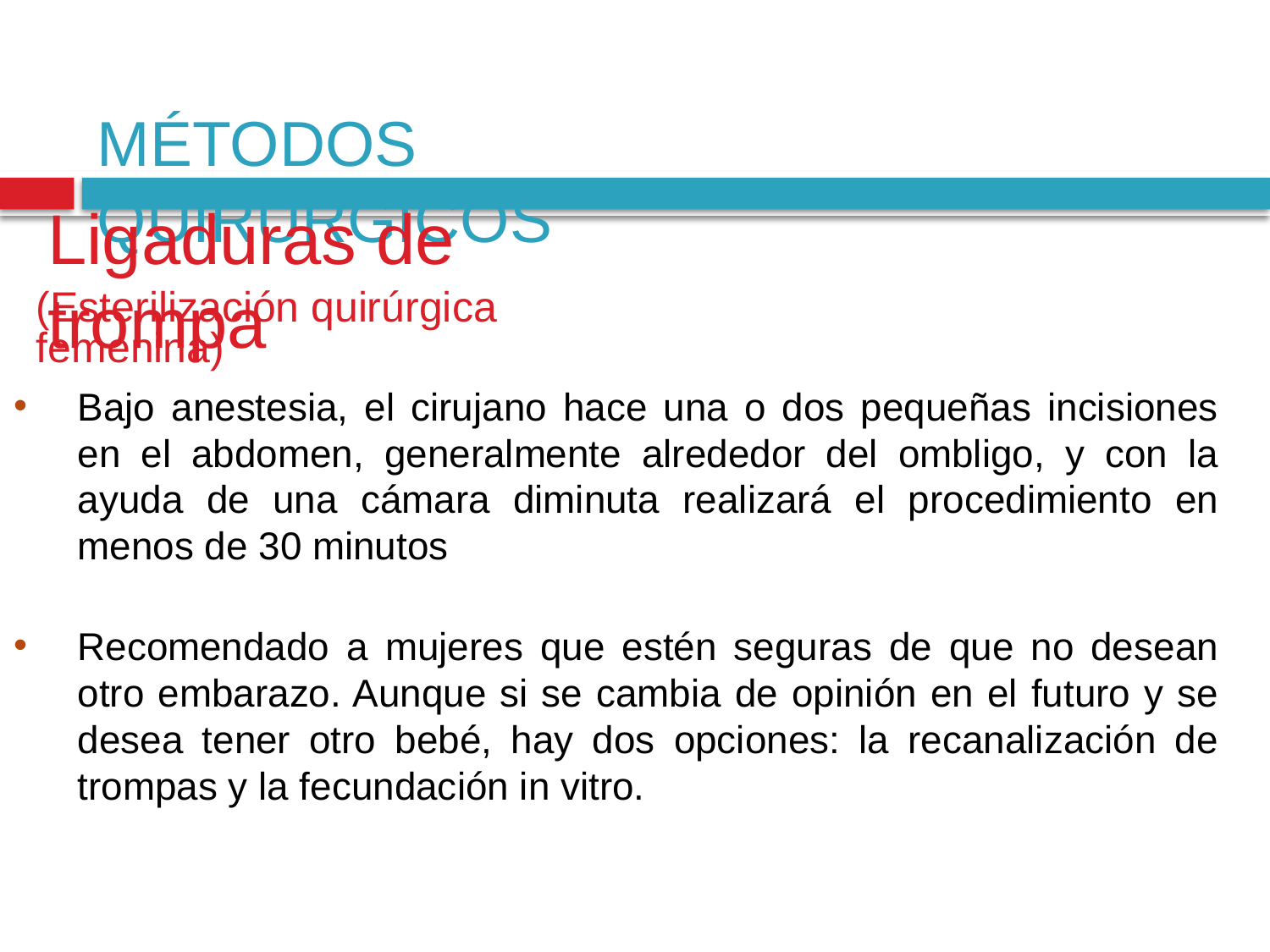

MÉTODOS QUIRÚRGICOS
Ligaduras de trompa
(Esterilización quirúrgica femenina)
Bajo anestesia, el cirujano hace una o dos pequeñas incisiones en el abdomen, generalmente alrededor del ombligo, y con la ayuda de una cámara diminuta realizará el procedimiento en menos de 30 minutos
Recomendado a mujeres que estén seguras de que no desean otro embarazo. Aunque si se cambia de opinión en el futuro y se desea tener otro bebé, hay dos opciones: la recanalización de trompas y la fecundación in vitro.